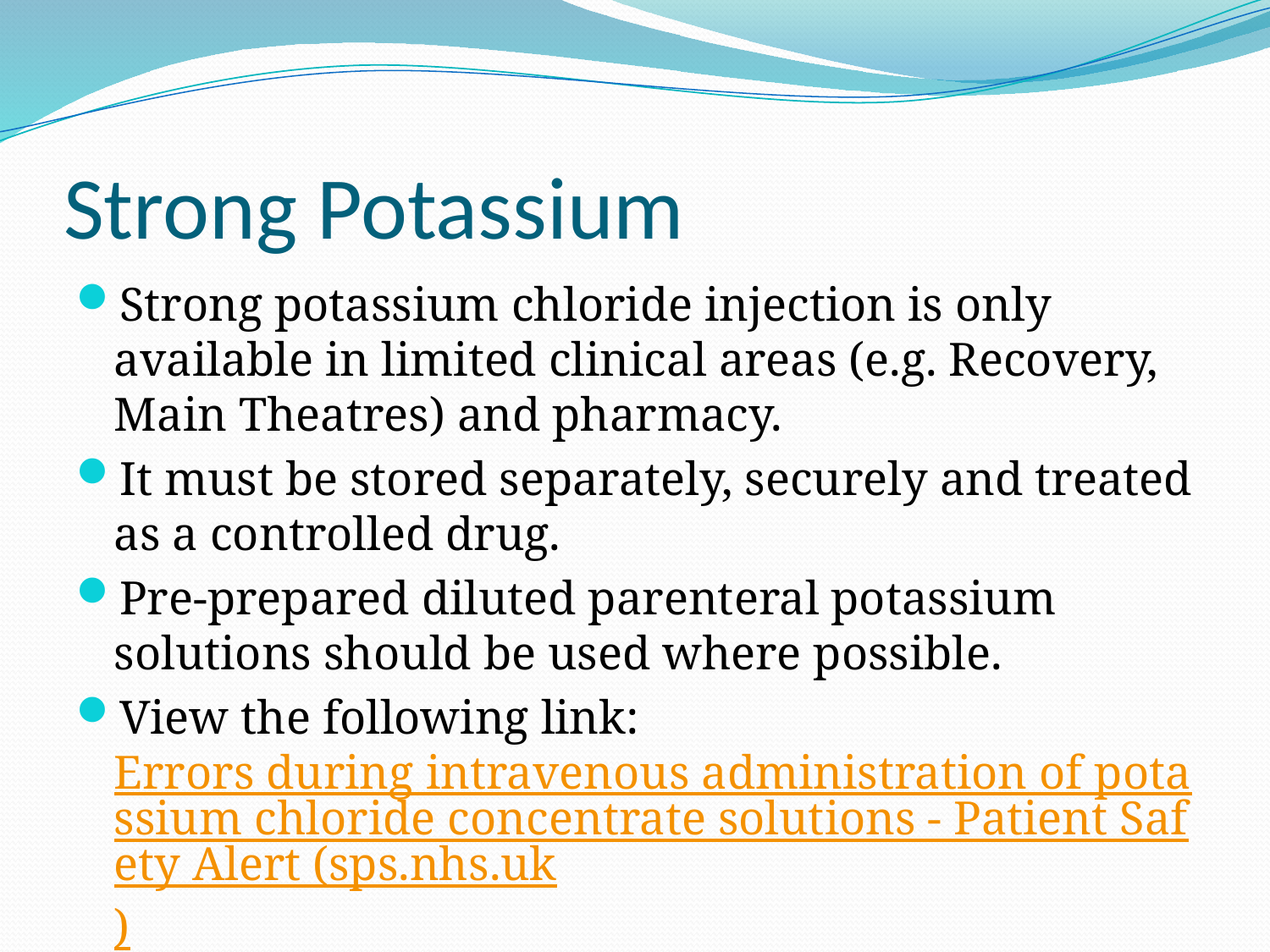

# Strong Potassium
Strong potassium chloride injection is only available in limited clinical areas (e.g. Recovery, Main Theatres) and pharmacy.
It must be stored separately, securely and treated as a controlled drug.
Pre-prepared diluted parenteral potassium solutions should be used where possible.
View the following link: Errors during intravenous administration of potassium chloride concentrate solutions - Patient Safety Alert (sps.nhs.uk)